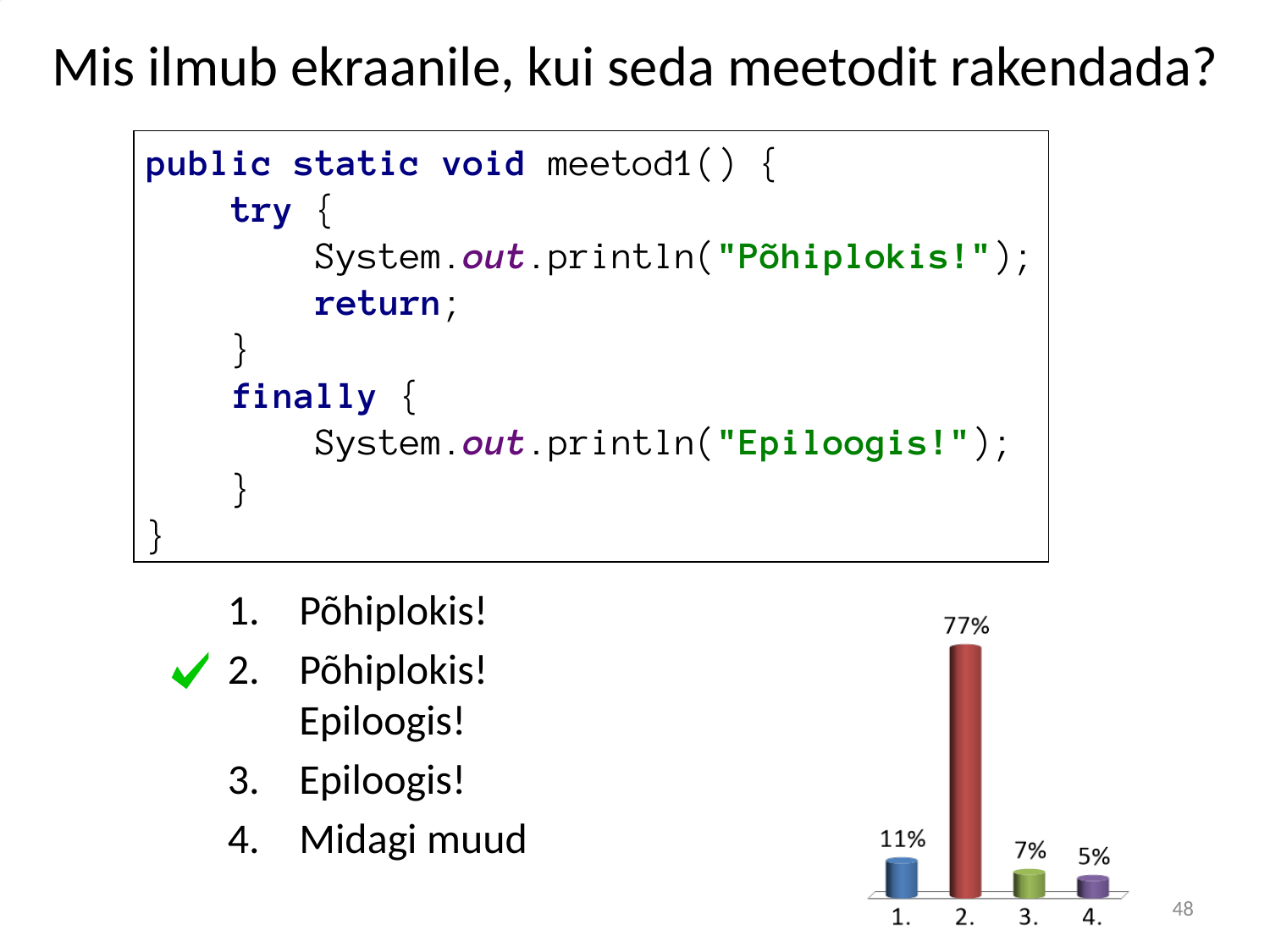

# Mis ilmub ekraanile, kui seda meetodit rakendada?
public static void meetod1() {
    try {
        System.out.println("Põhiplokis!");
        return;
    }
    finally {
        System.out.println("Epiloogis!");
    }
}
Põhiplokis!
Põhiplokis!
Epiloogis!
Epiloogis!
Midagi muud

48